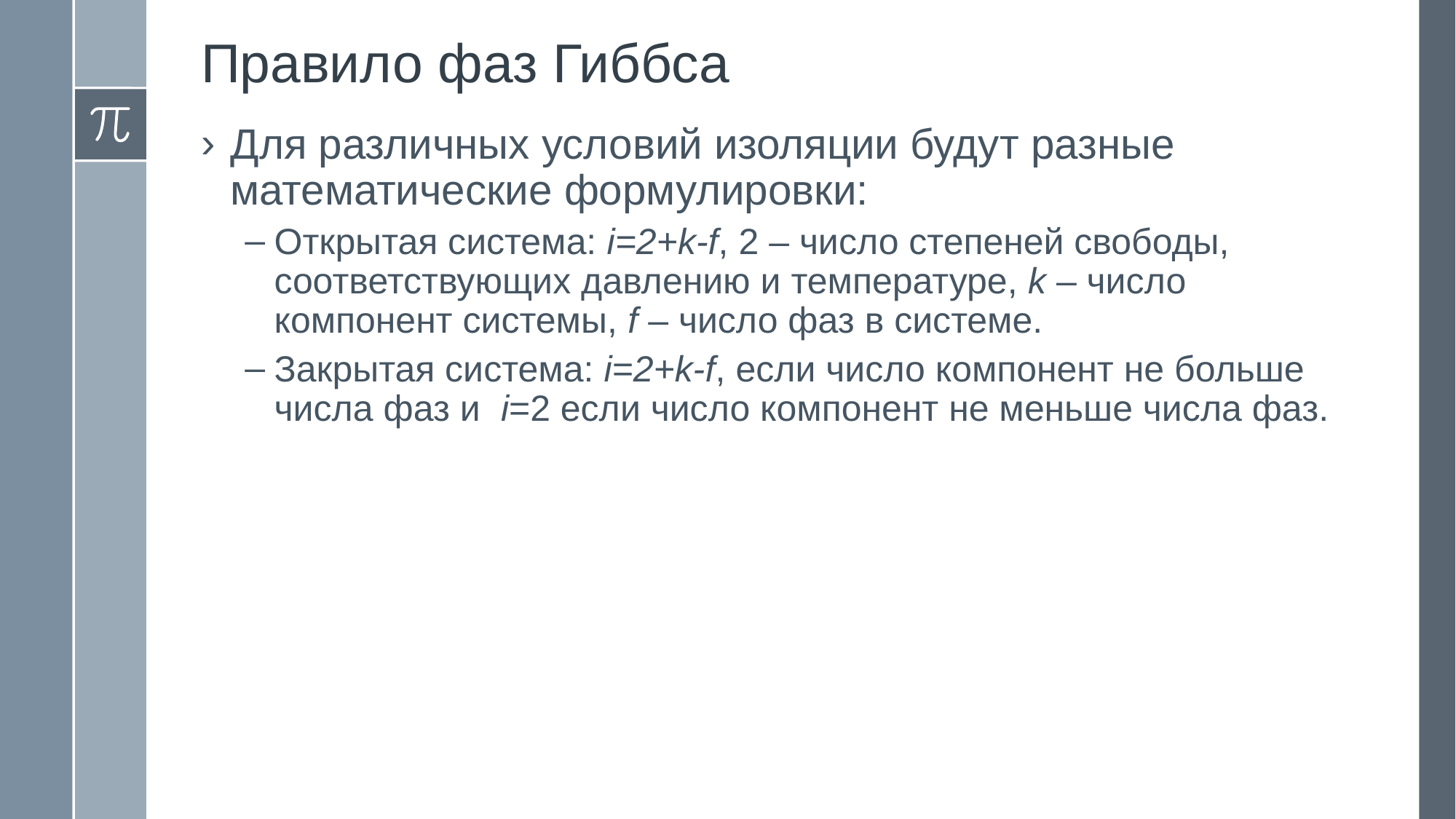

Правило фаз Гиббса
Для различных условий изоляции будут разные математические формулировки:
Открытая система: i=2+k-f, 2 – число степеней свободы, соответствующих давлению и температуре, k – число компонент системы, f – число фаз в системе.
Закрытая система: i=2+k-f, если число компонент не больше числа фаз и  i=2 если число компонент не меньше числа фаз.